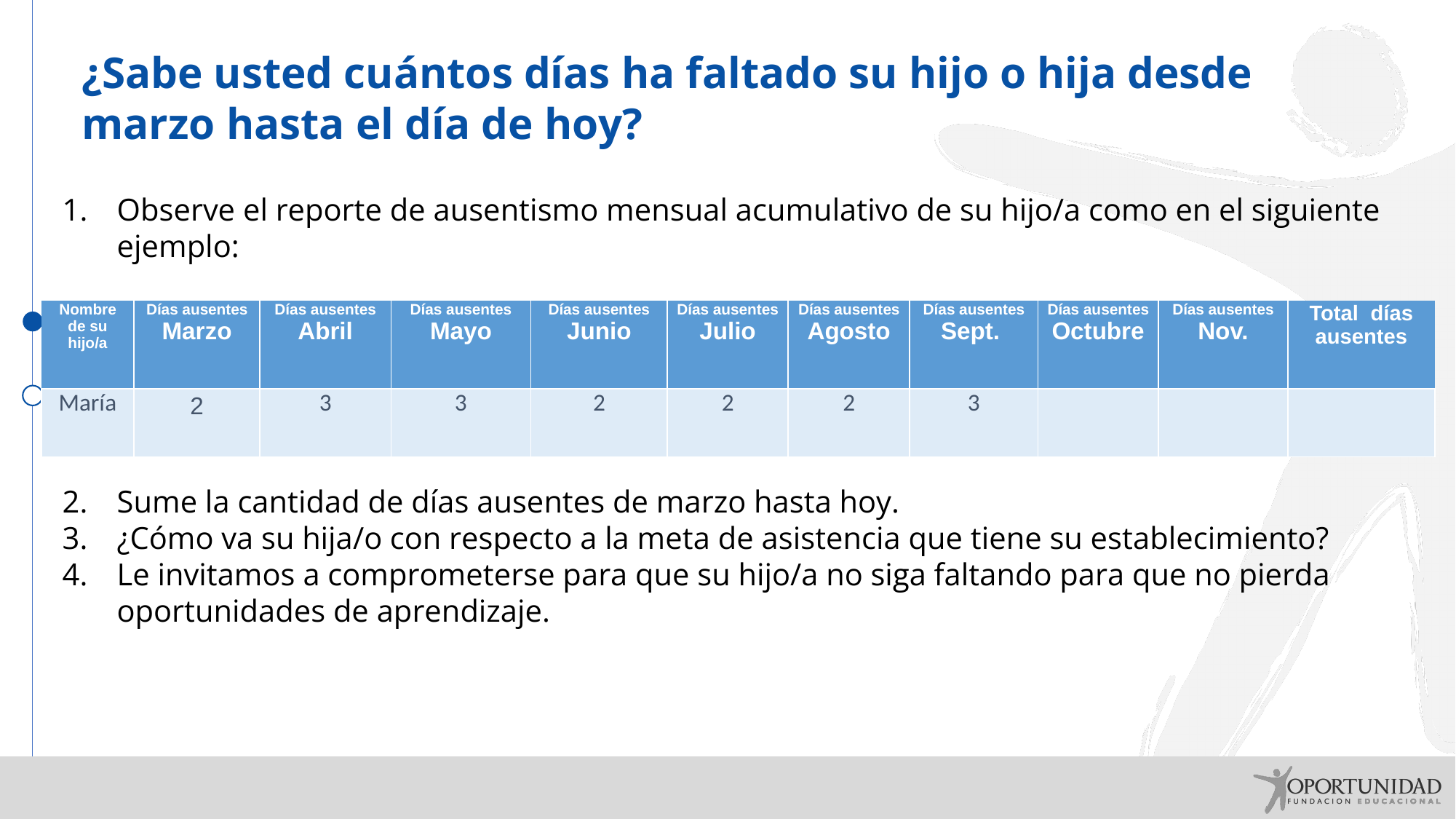

¿Sabe usted cuántos días ha faltado su hijo o hija desde marzo hasta el día de hoy?
Observe el reporte de ausentismo mensual acumulativo de su hijo/a como en el siguiente ejemplo:

Sume la cantidad de días ausentes de marzo hasta hoy.
¿Cómo va su hija/o con respecto a la meta de asistencia que tiene su establecimiento?
Le invitamos a comprometerse para que su hijo/a no siga faltando para que no pierda oportunidades de aprendizaje.
| Nombre de su hijo/a | Días ausentes Marzo | Días ausentes Abril | Días ausentes Mayo | Días ausentes Junio | Días ausentes Julio | Días ausentes Agosto | Días ausentes Sept. | Días ausentes Octubre | Días ausentes Nov. | Total días ausentes |
| --- | --- | --- | --- | --- | --- | --- | --- | --- | --- | --- |
| María | 2 | 3 | 3 | 2 | 2 | 2 | 3 |  |  |  |